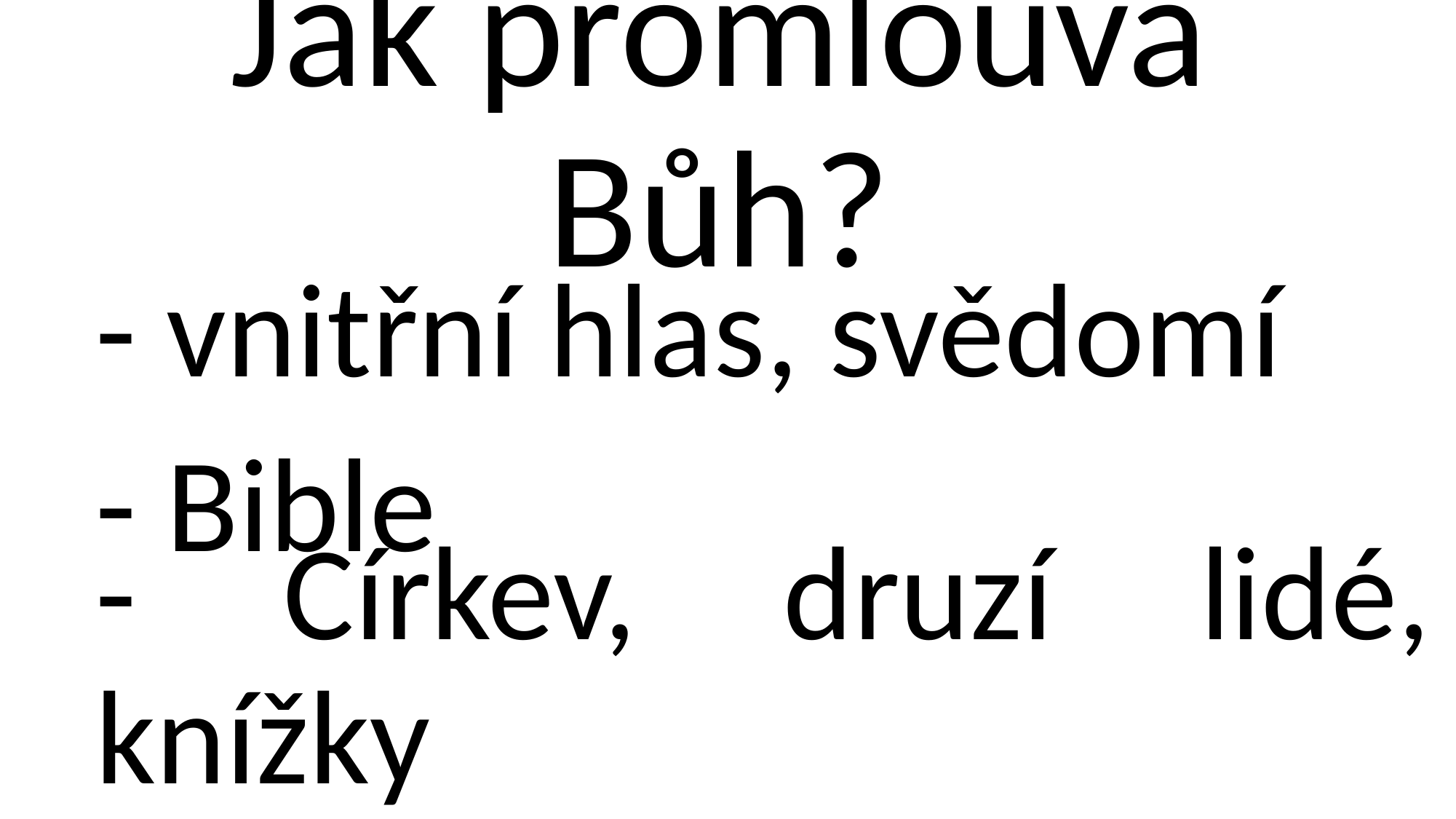

# Jak promlouvá Bůh?
- vnitřní hlas, svědomí
- Bible
- Církev, druzí lidé, knížky